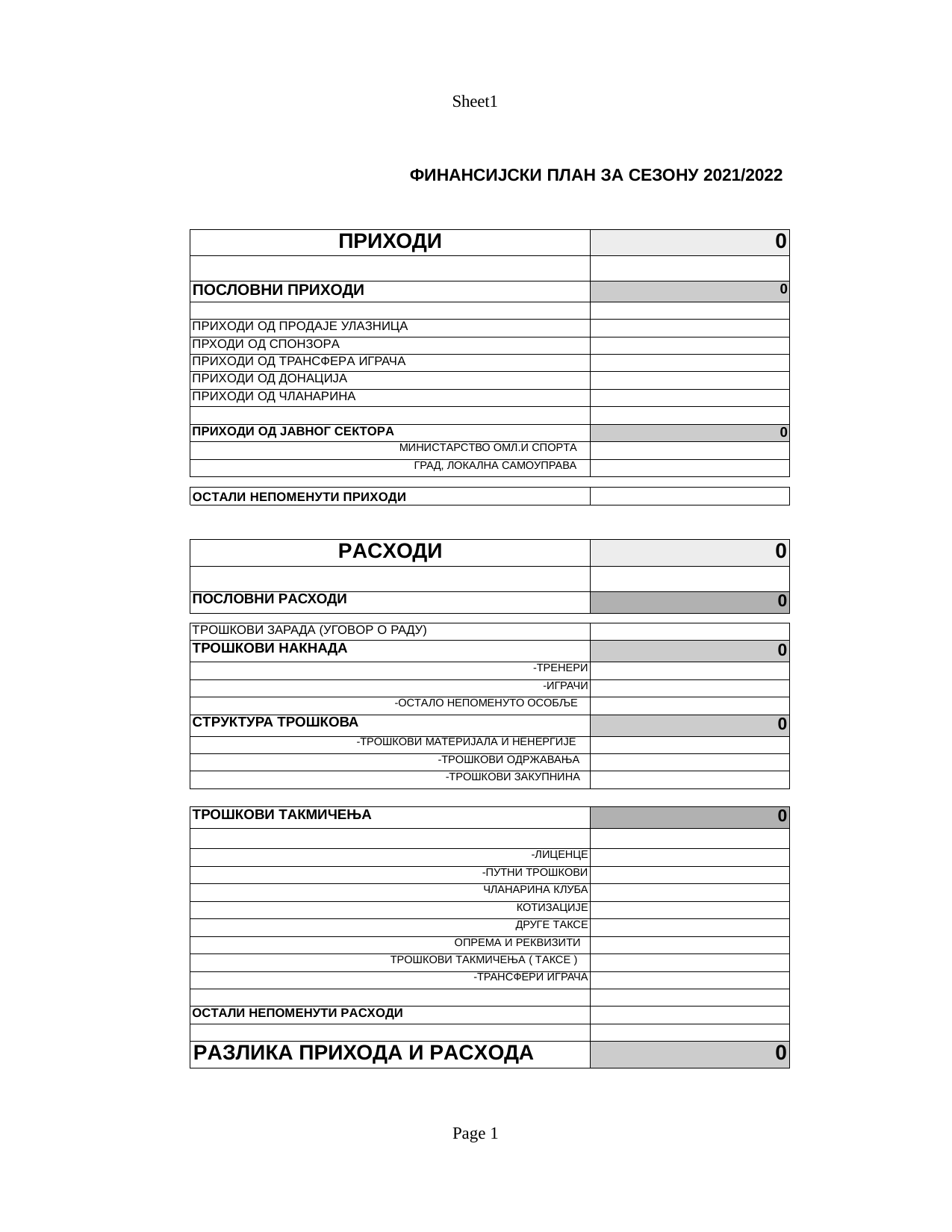

Sheet1
ФИНАНСИЈСКИ ПЛАН ЗА СЕЗОНУ 2021/2022
| ПРИХОДИ | 0 |
| --- | --- |
|  |  |
| ПОСЛОВНИ ПРИХОДИ | 0 |
|  |  |
| ПРИХОДИ ОД ПРОДАЈЕ УЛАЗНИЦА |  |
| ПРХОДИ ОД СПОНЗОРА |  |
| ПРИХОДИ ОД ТРАНСФЕРА ИГРАЧА |  |
| ПРИХОДИ ОД ДОНАЦИЈА |  |
| ПРИХОДИ ОД ЧЛАНАРИНА |  |
|  |  |
| ПРИХОДИ ОД ЈАВНОГ СЕКТОРА | 0 |
| МИНИСТАРСТВО ОМЛ.И СПОРТА |  |
| ГРАД, ЛОКАЛНА САМОУПРАВА |  |

ОСТАЛИ НЕПОМЕНУТИ ПРИХОДИ

| РАСХОДИ | 0 |
| --- | --- |
|  |  |
| ПОСЛОВНИ РАСХОДИ | 0 |
| ТРОШКОВИ ЗАРАДА (УГОВОР О РАДУ) |  |
| --- | --- |
| ТРОШКОВИ НАКНАДА | 0 |
| -ТРЕНЕРИ |  |
| -ИГРАЧИ |  |
| -ОСТАЛО НЕПОМЕНУТО ОСОБЉЕ |  |
| СТРУКТУРА ТРОШКОВА | 0 |
| -ТРОШКОВИ МАТЕРИЈАЛА И НЕНЕРГИЈЕ |  |
| -ТРОШКОВИ ОДРЖАВАЊА |  |
| -ТРОШКОВИ ЗАКУПНИНА |  |
| ТРОШКОВИ ТАКМИЧЕЊА | 0 |
| --- | --- |
|  |  |
| -ЛИЦЕНЦЕ |  |
| -ПУТНИ ТРОШКОВИ |  |
| ЧЛАНАРИНА КЛУБА |  |
| КОТИЗАЦИЈЕ |  |
| ДРУГЕ ТАКСЕ |  |
| ОПРЕМА И РЕКВИЗИТИ |  |
| ТРОШКОВИ ТАКМИЧЕЊА ( ТАКСЕ ) |  |
| -ТРАНСФЕРИ ИГРАЧА |  |
|  |  |
| ОСТАЛИ НЕПОМЕНУТИ РАСХОДИ |  |
|  |  |
| РАЗЛИКА ПРИХОДА И РАСХОДА | 0 |
Page 1